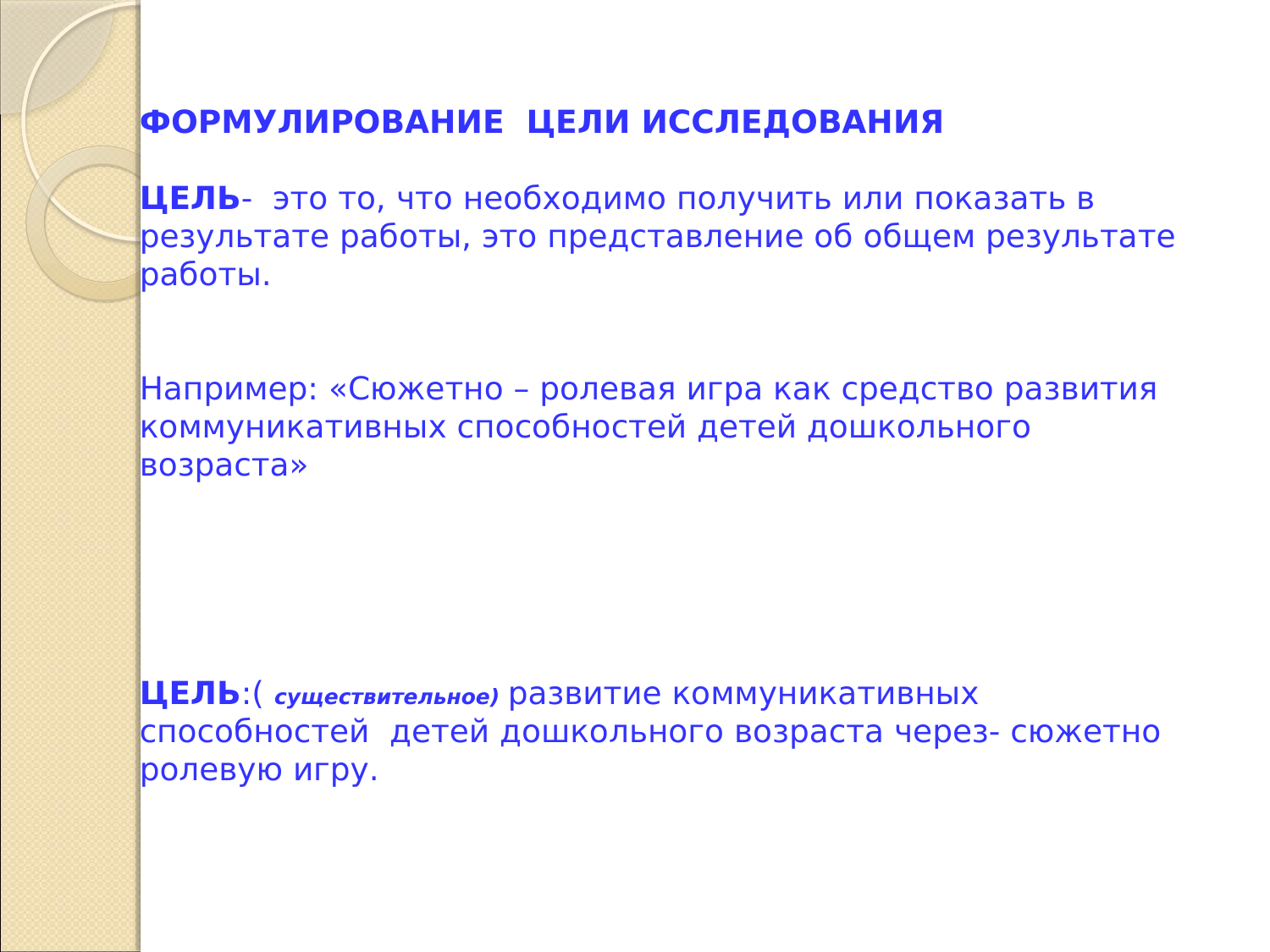

ФОРМУЛИРОВАНИЕ  ЦЕЛИ ИССЛЕДОВАНИЯ

ЦЕЛЬ-  это то, что необходимо получить или показать в результате работы, это представление об общем результате работы.

Например: «Сюжетно – ролевая игра как средство развития коммуникативных способностей детей дошкольного возраста»

ЦЕЛЬ:( существительное) развитие коммуникативных способностей  детей дошкольного возраста через- сюжетно ролевую игру.